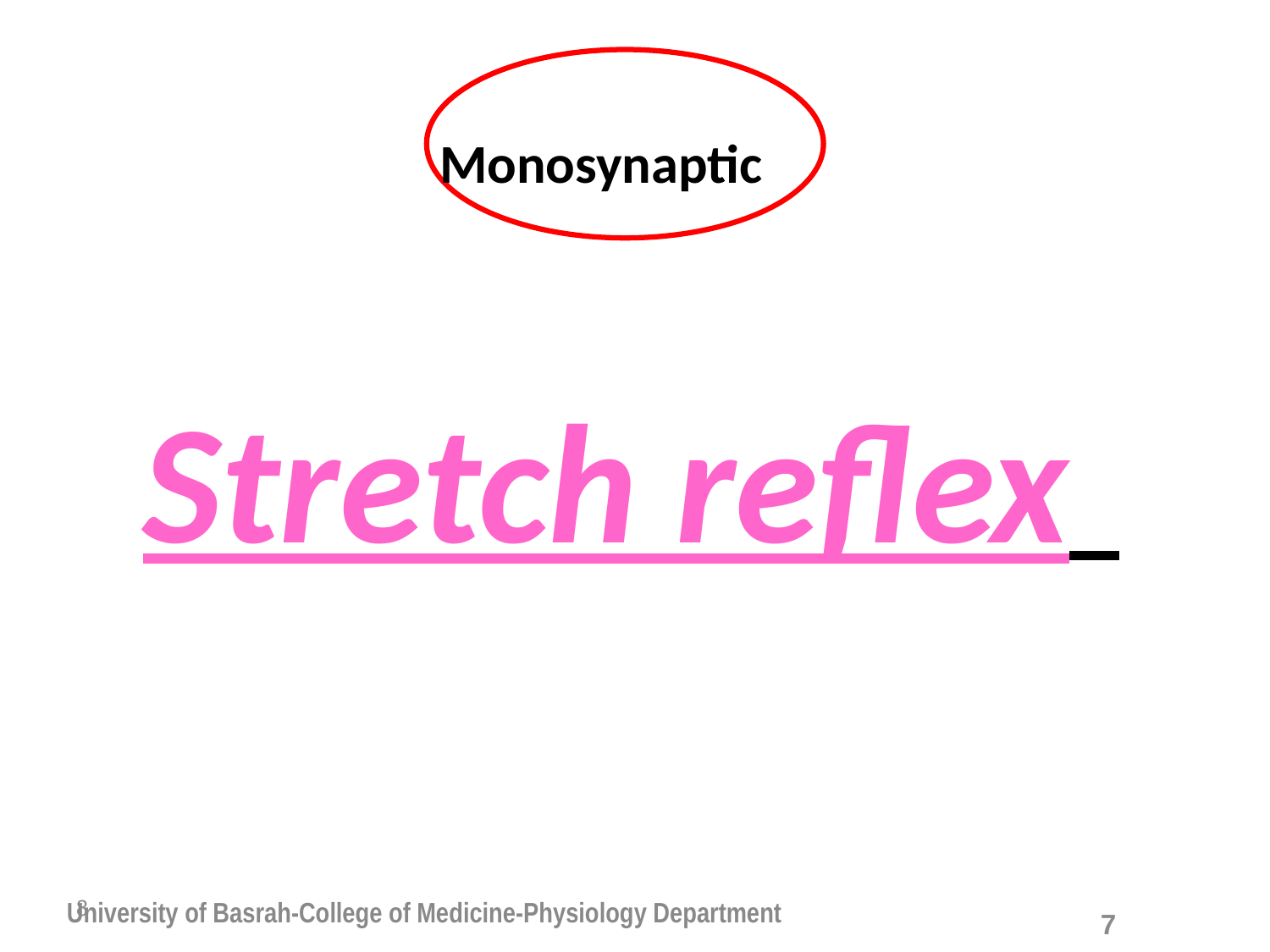

#

Monosynaptic
Stretch reflex

8
University of Basrah-College of Medicine-Physiology Department
7